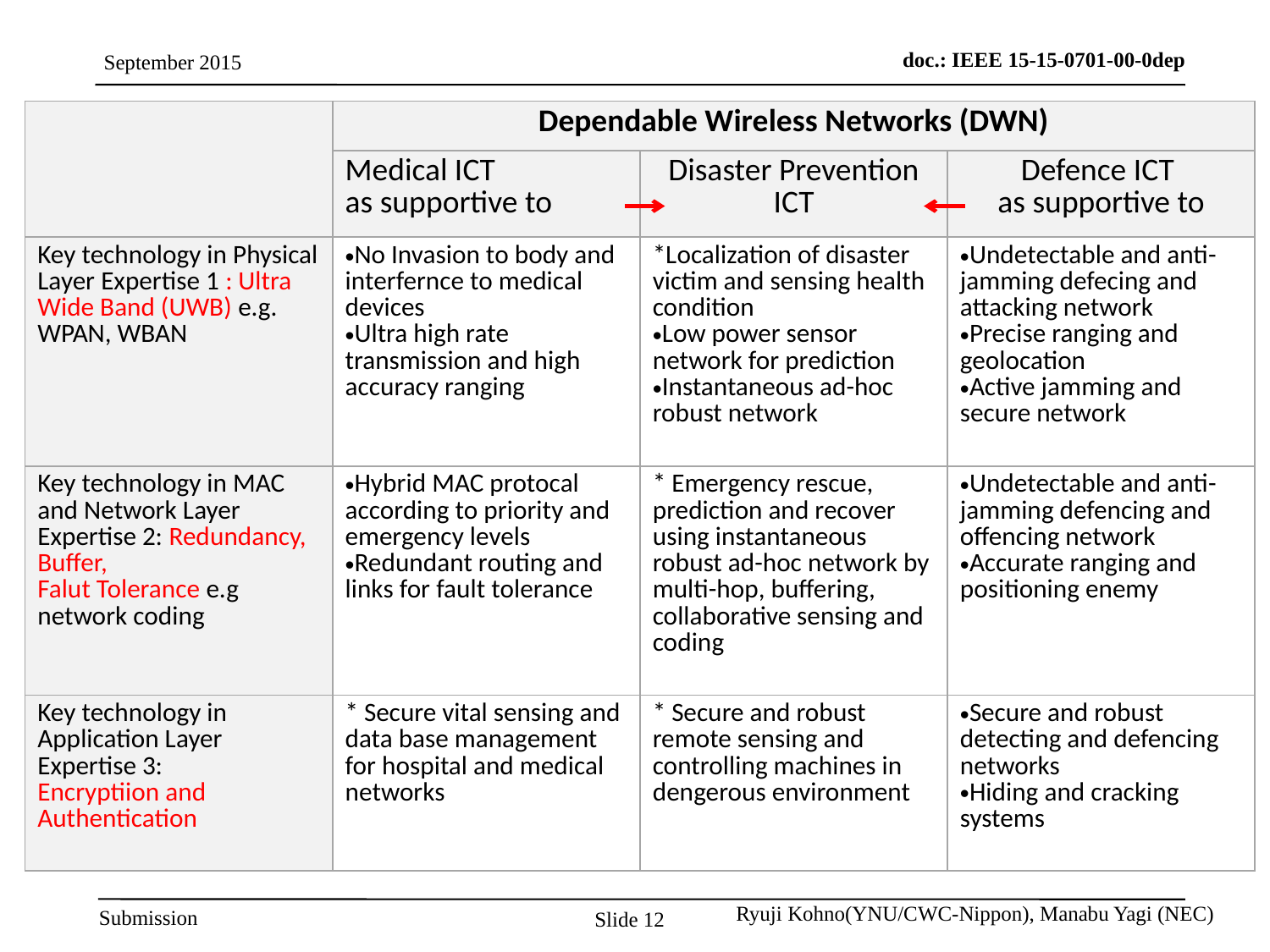

|  | Dependable Wireless Networks (DWN) |  |  |
| --- | --- | --- | --- |
|  | Medical ICT as supportive to | Disaster Prevention ICT | Defence ICT as supportive to |
| Key technology in Physical Layer Expertise 1 : Ultra Wide Band (UWB) e.g. WPAN, WBAN | No Invasion to body and interfernce to medical devices Ultra high rate transmission and high accuracy ranging | \*Localization of disaster victim and sensing health condition Low power sensor network for prediction Instantaneous ad-hoc robust network | Undetectable and anti-jamming defecing and attacking network Precise ranging and geolocation Active jamming and secure network |
| Key technology in MAC and Network Layer Expertise 2: Redundancy, Buffer, Falut Tolerance e.g network coding | Hybrid MAC protocal according to priority and emergency levels Redundant routing and links for fault tolerance | \* Emergency rescue, prediction and recover using instantaneous robust ad-hoc network by multi-hop, buffering, collaborative sensing and coding | Undetectable and anti-jamming defencing and offencing network Accurate ranging and positioning enemy |
| Key technology in Application Layer Expertise 3: Encryptiion and Authentication | \* Secure vital sensing and data base management for hospital and medical networks | \* Secure and robust remote sensing and controlling machines in dengerous environment | Secure and robust detecting and defencing networks Hiding and cracking systems |
Slide 12